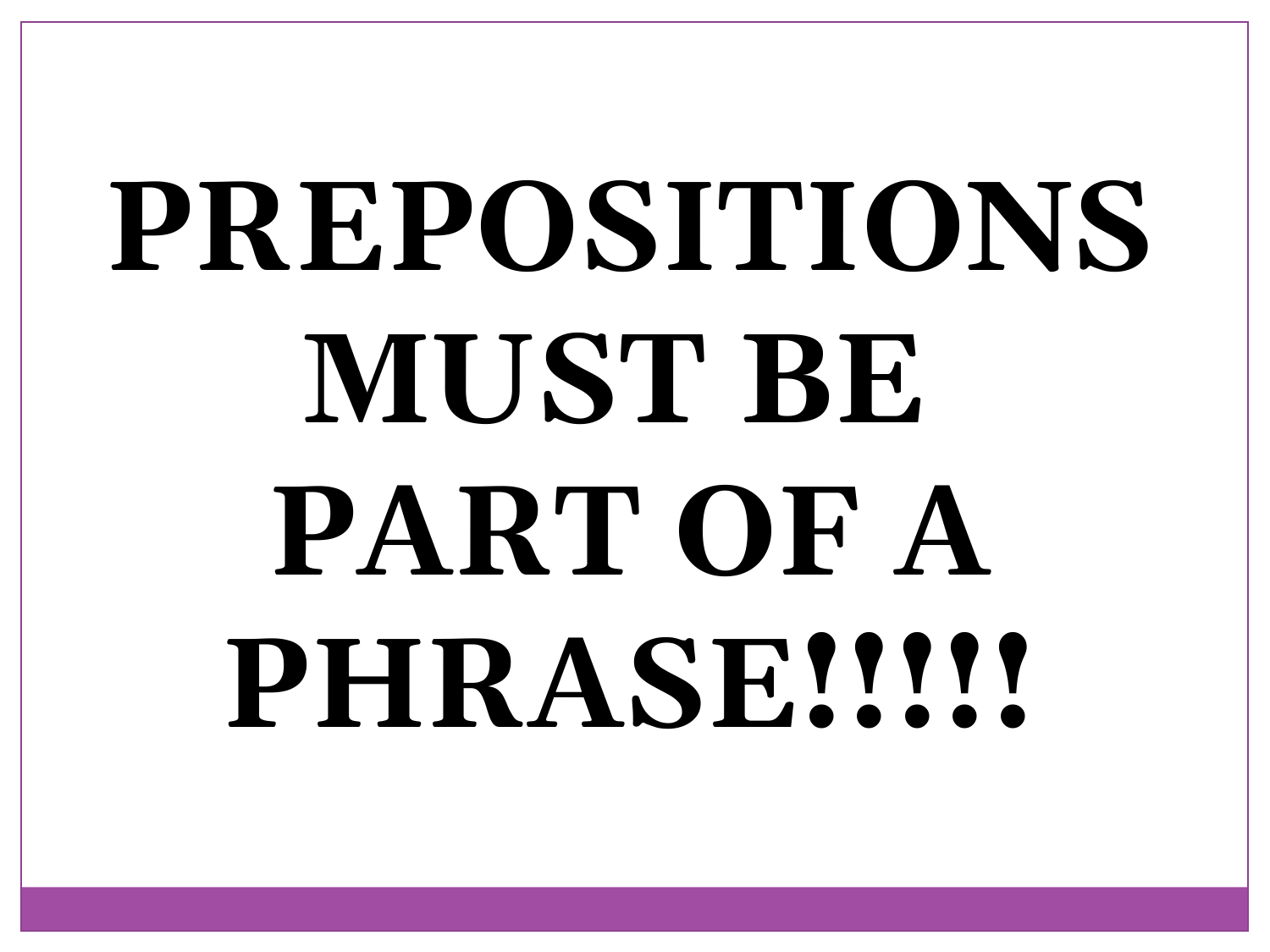

PREPOSITIONS MUST BE
PART OF A PHRASE!!!!!